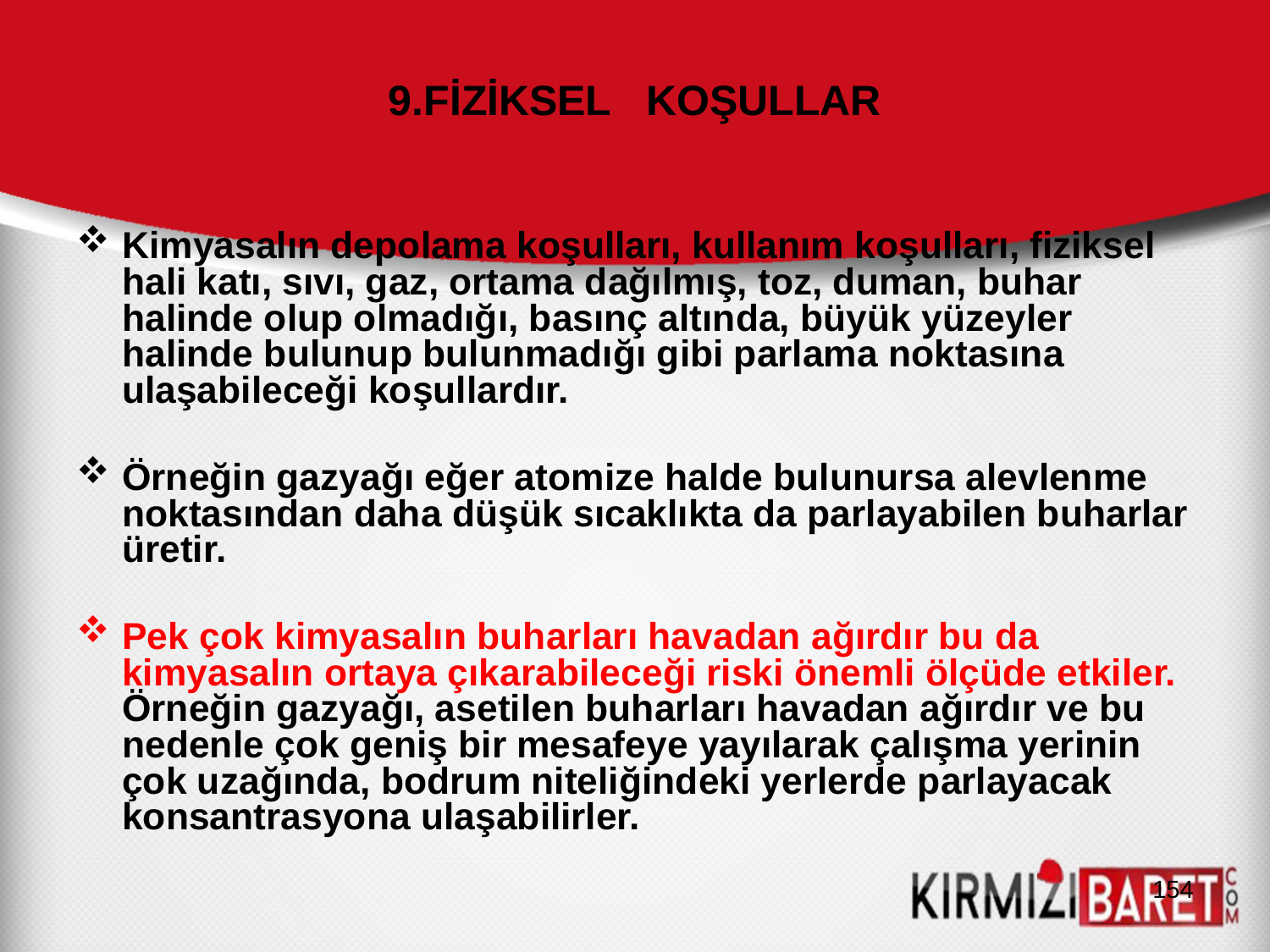

# 9.FİZİKSEL   KOŞULLAR

Kimyasalın depolama koşulları, kullanım koşulları, fiziksel hali katı, sıvı, gaz, ortama dağılmış, toz, duman, buhar halinde olup olmadığı, basınç altında, büyük yüzeyler halinde bulunup bulunmadığı gibi parlama noktasına ulaşabileceği koşullardır.

Örneğin gazyağı eğer atomize halde bulunursa alevlenme noktasından daha düşük sıcaklıkta da parlayabilen buharlar üretir.

Pek çok kimyasalın buharları havadan ağırdır bu da kimyasalın ortaya çıkarabileceği riski önemli ölçüde etkiler. Örneğin gazyağı, asetilen buharları havadan ağırdır ve bu nedenle çok geniş bir mesafeye yayılarak çalışma yerinin çok uzağında, bodrum niteliğindeki yerlerde parlayacak konsantrasyona ulaşabilirler.
154